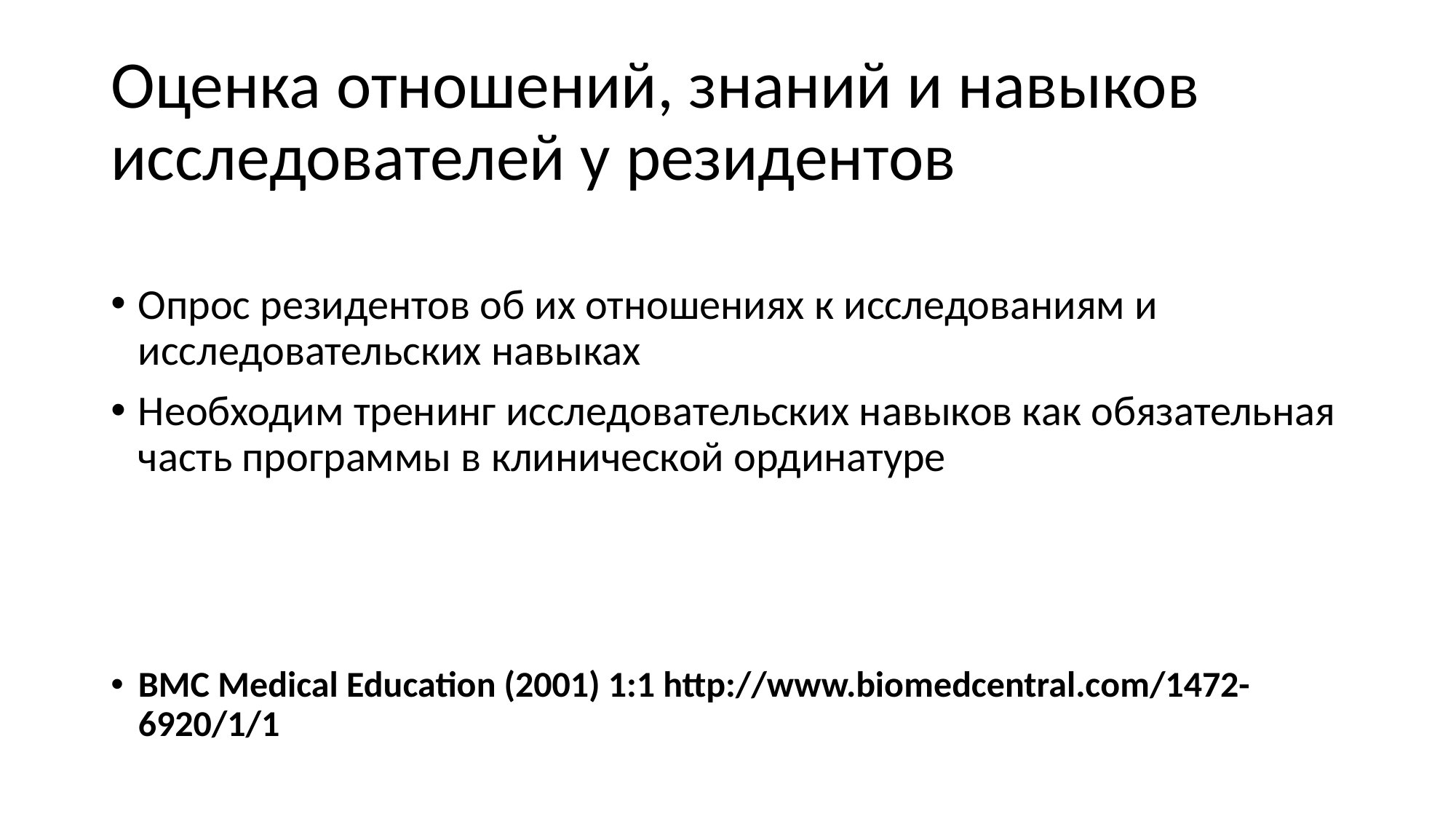

# Оценка отношений, знаний и навыков исследователей у резидентов

Опрос резидентов об их отношениях к исследованиям и исследовательских навыках
Необходим тренинг исследовательских навыков как обязательная часть программы в клинической ординатуре

BMC Medical Education (2001) 1:1 http://www.biomedcentral.com/1472-6920/1/1